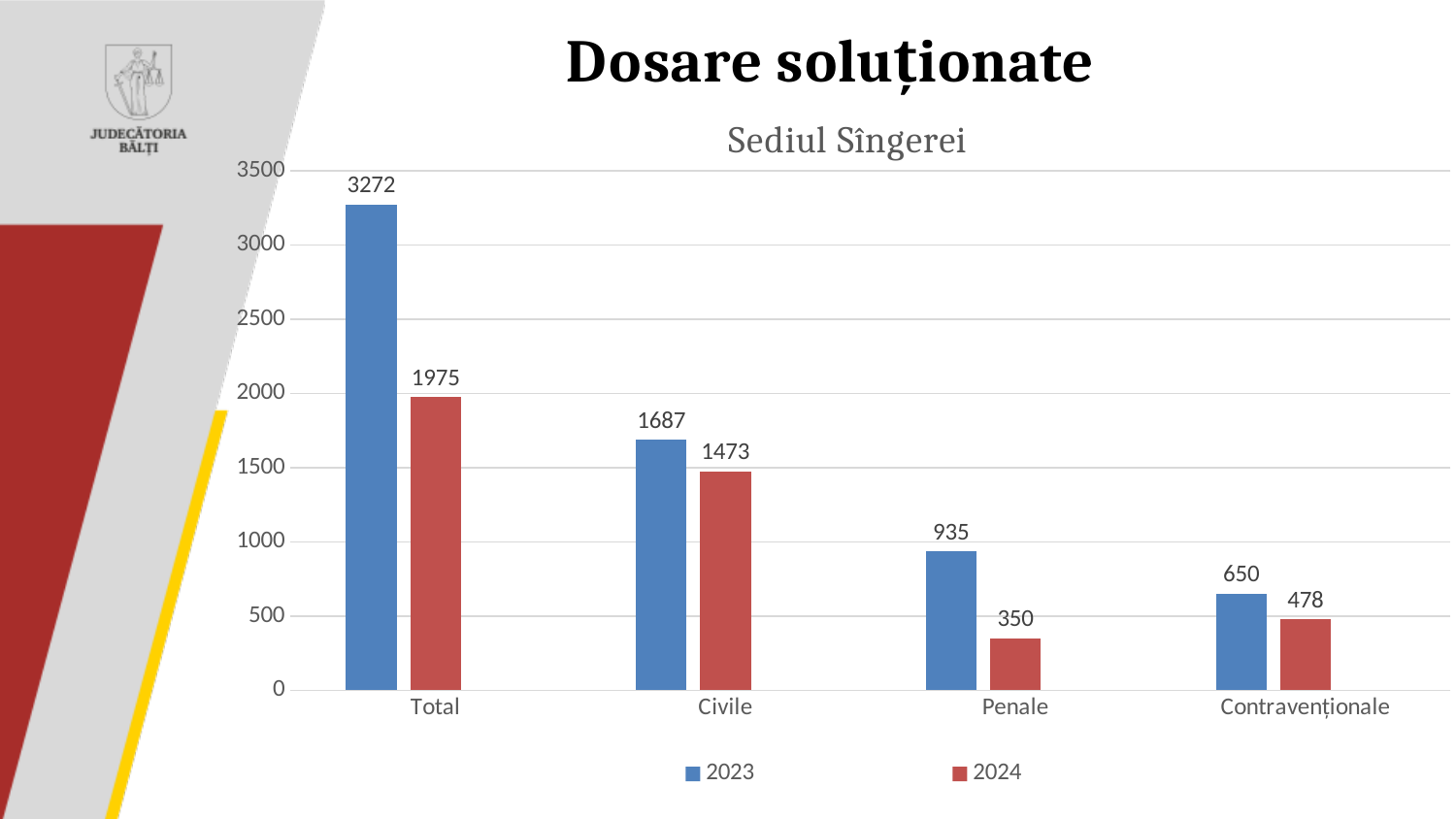

### Chart: Sediul Sîngerei

| Category | 2023 | 2024 | Столбец1 |
|---|---|---|---|
| Total | 3272.0 | 1975.0 | None |
| Civile | 1687.0 | 1473.0 | None |
| Penale | 935.0 | 350.0 | None |
| Contravenționale | 650.0 | 478.0 | None |
# Dosare soluționate